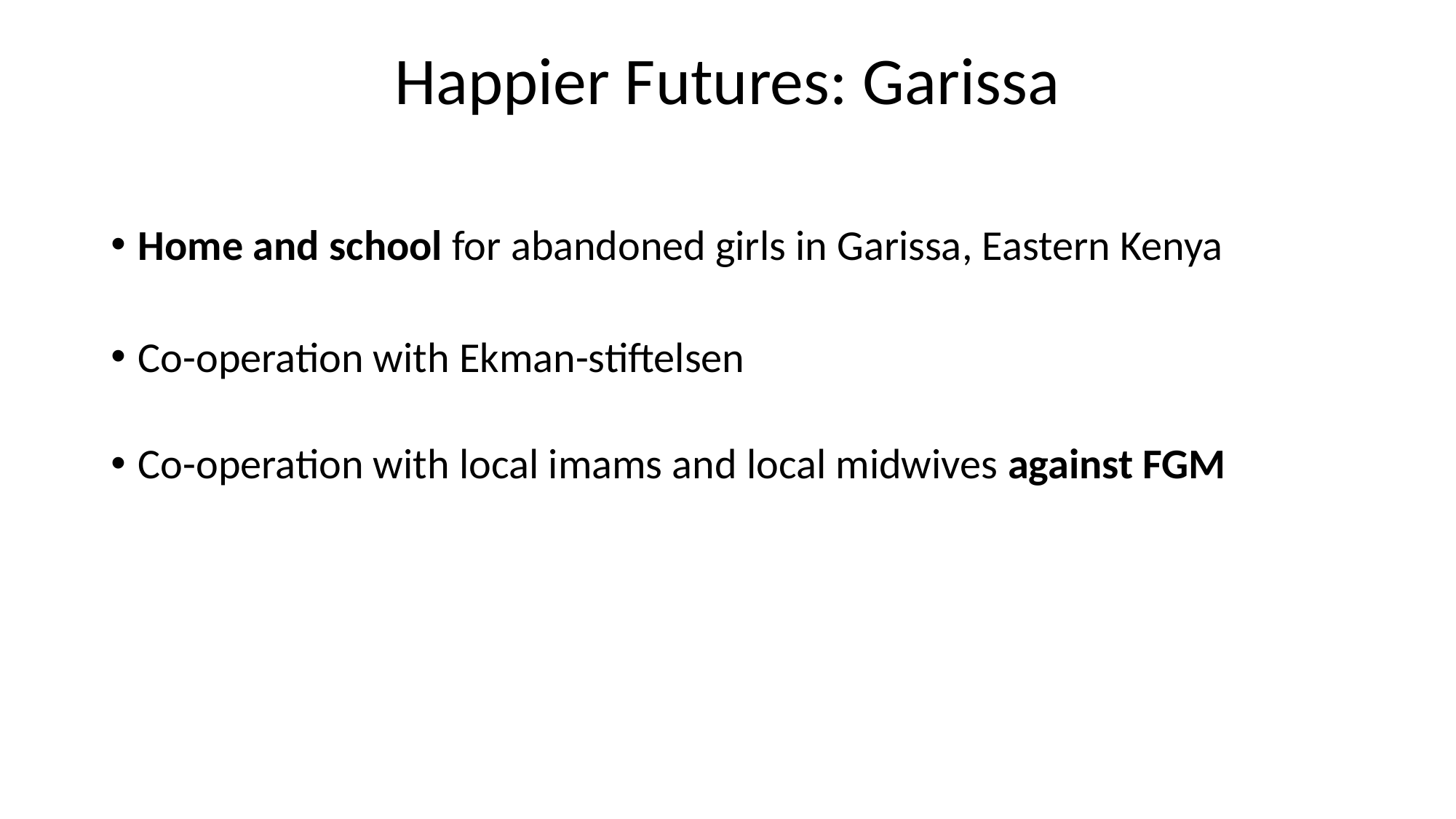

# Happier Futures: Garissa
Home and school for abandoned girls in Garissa, Eastern Kenya
Co-operation with Ekman-stiftelsen
Co-operation with local imams and local midwives against FGM